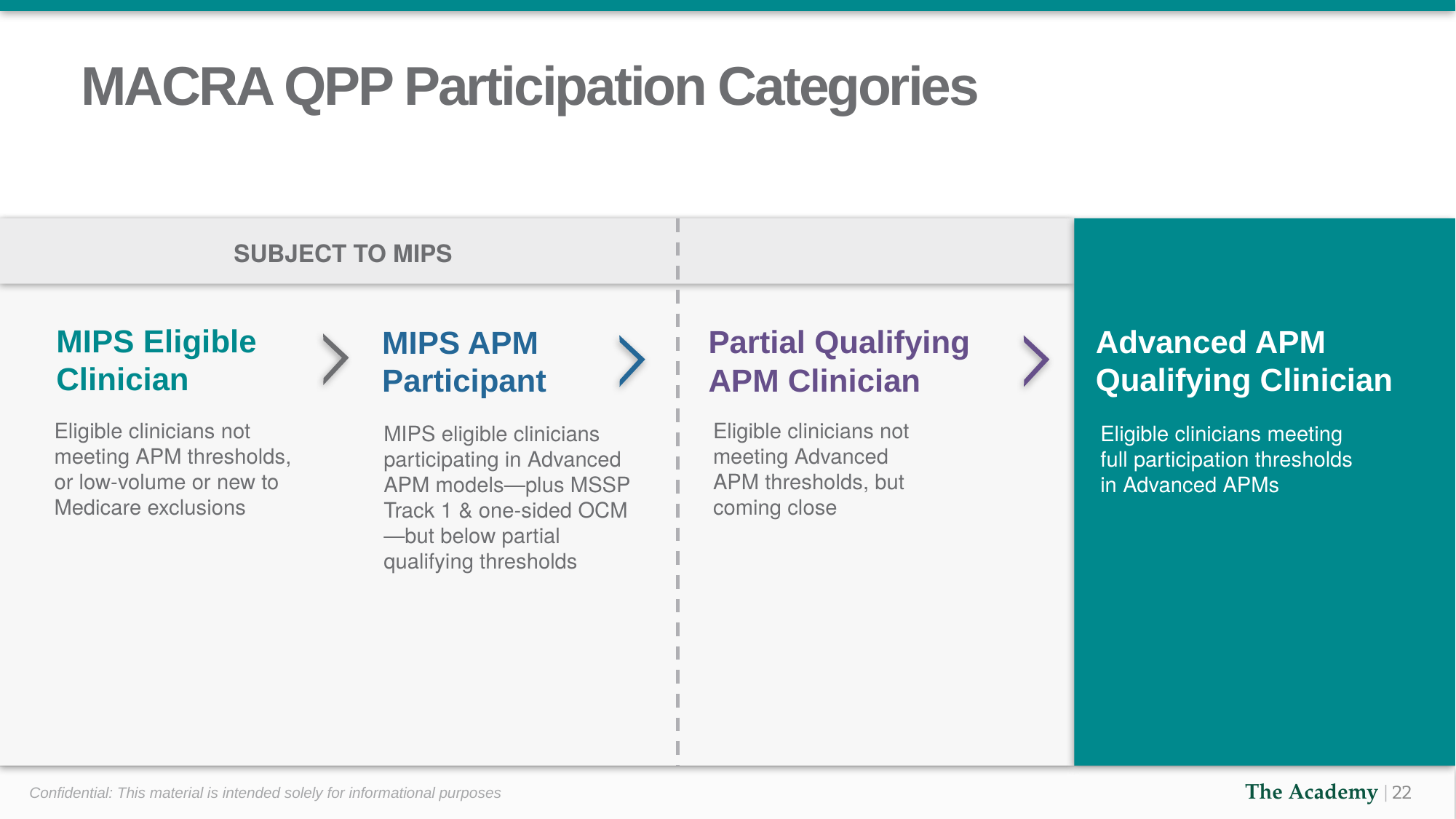

# MACRA QPP Participation Categories

SUBJECT TO MIPS
MIPS Eligible Clinician
Advanced APM Qualifying Clinician
Partial Qualifying APM Clinician
MIPS APM Participant

Eligible clinicians not meeting Advanced APM thresholds, but coming close
Eligible clinicians not meeting APM thresholds, or low-volume or new to Medicare exclusions
MIPS eligible clinicians participating in Advanced APM models—plus MSSP Track 1 & one-sided OCM—but below partial qualifying thresholds
Eligible clinicians meeting full participation thresholds in Advanced APMs
Source: The Health Management Academy